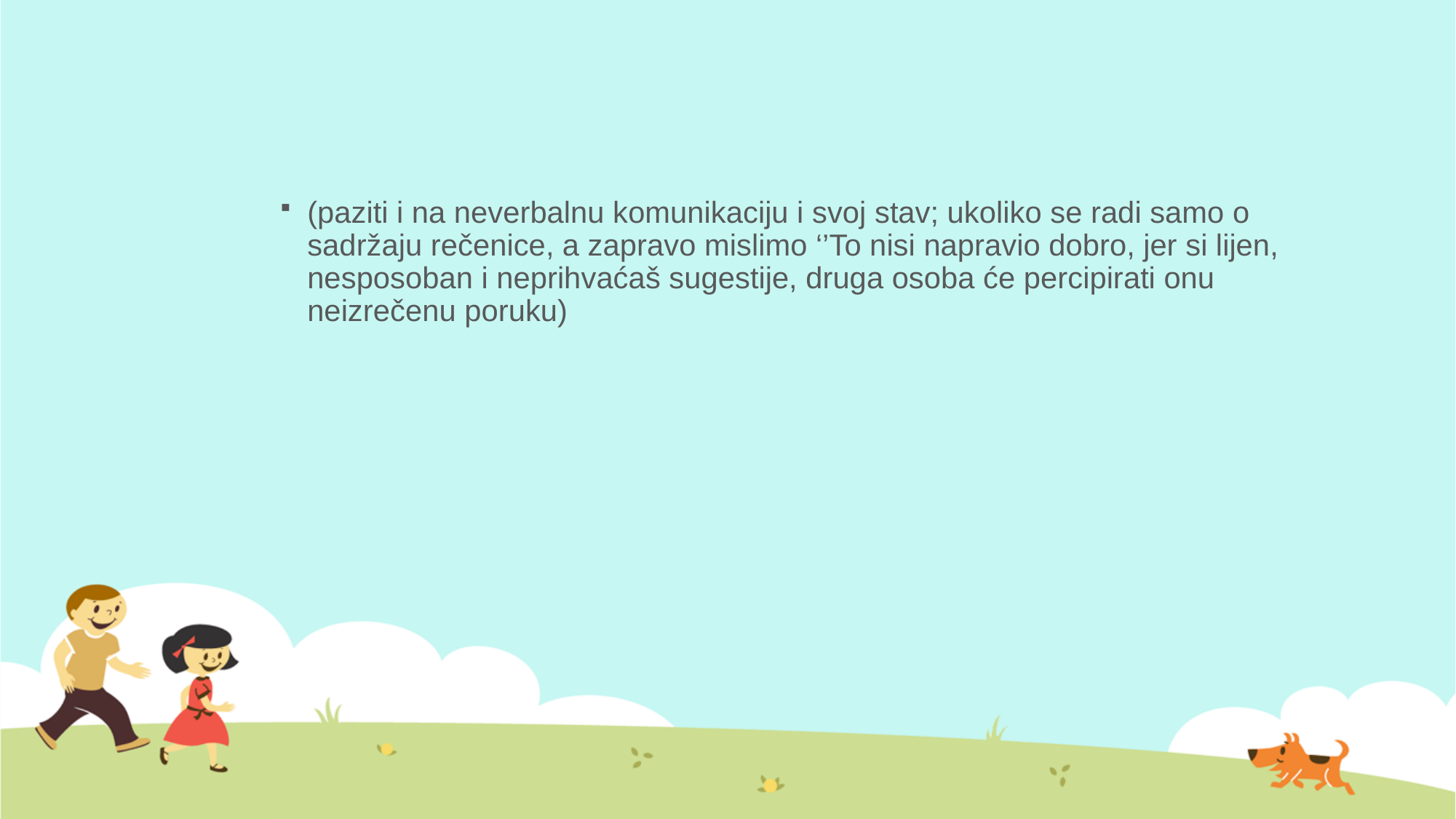

#
(paziti i na neverbalnu komunikaciju i svoj stav; ukoliko se radi samo o sadržaju rečenice, a zapravo mislimo ‘’To nisi napravio dobro, jer si lijen, nesposoban i neprihvaćaš sugestije, druga osoba će percipirati onu neizrečenu poruku)